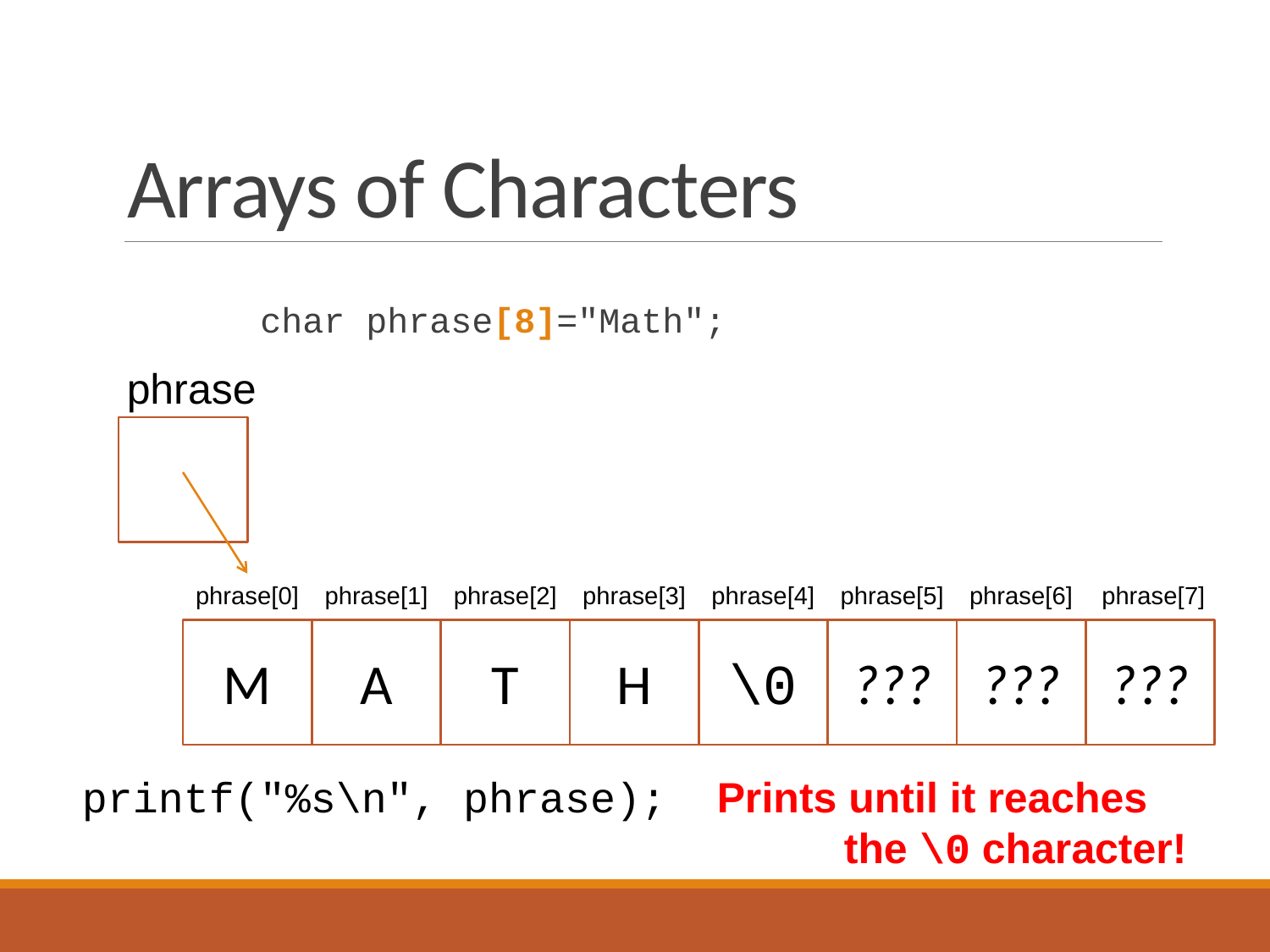

# Arrays of Characters
char phrase[8]="Math";

phrase

phrase[1]
phrase[2]
phrase[6]
phrase[7]
phrase[0]
phrase[3]
phrase[4]
phrase[5]
M
A
T
H
\0
???
???
???
printf("%s\n", phrase);   	Prints until it reaches
						the \0 character!